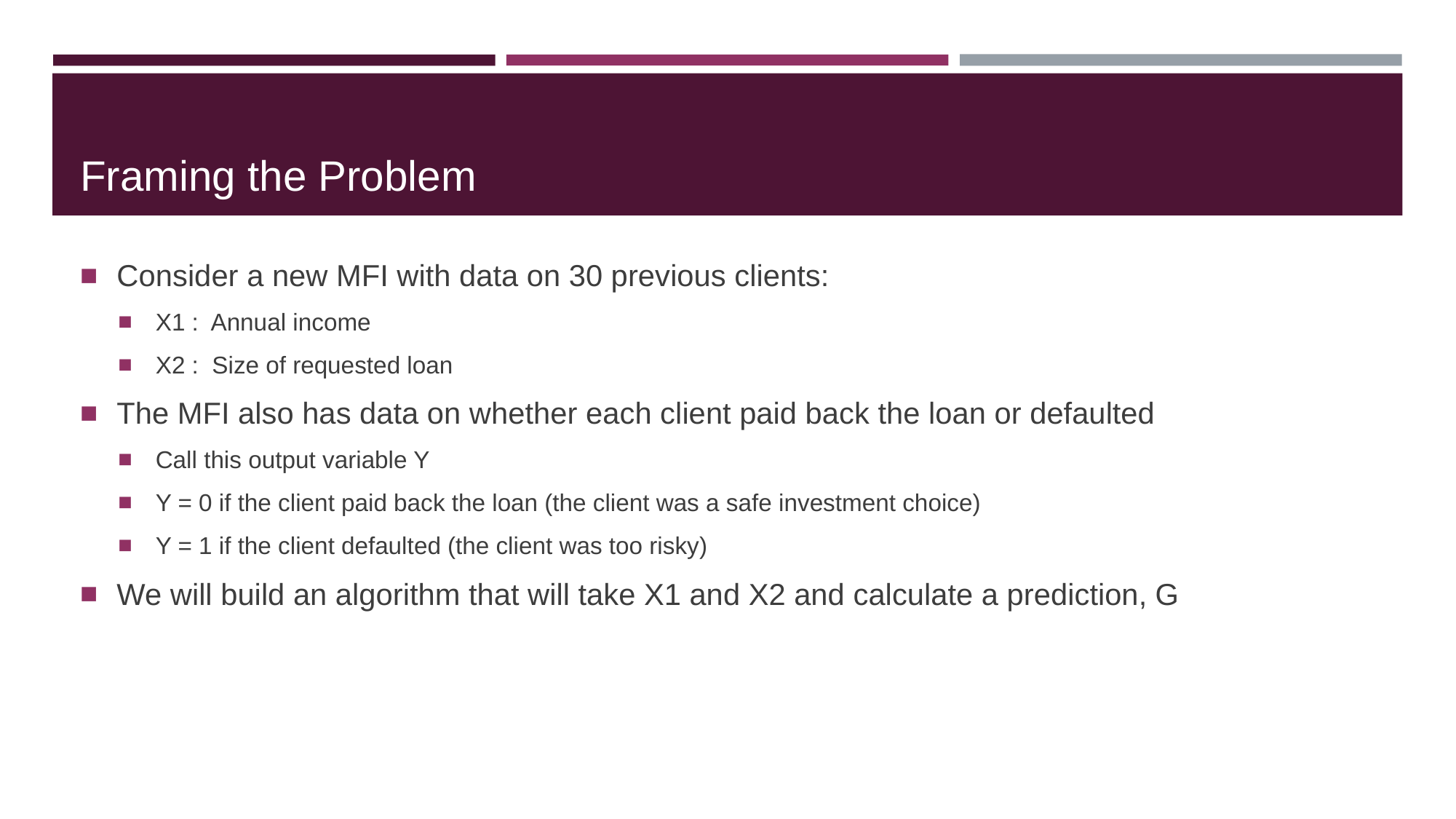

# Framing the Problem
Consider a new MFI with data on 30 previous clients:
X1 :  Annual income
X2 :  Size of requested loan
The MFI also has data on whether each client paid back the loan or defaulted
Call this output variable Y
Y = 0 if the client paid back the loan (the client was a safe investment choice)
Y = 1 if the client defaulted (the client was too risky)
We will build an algorithm that will take X1 and X2 and calculate a prediction, G